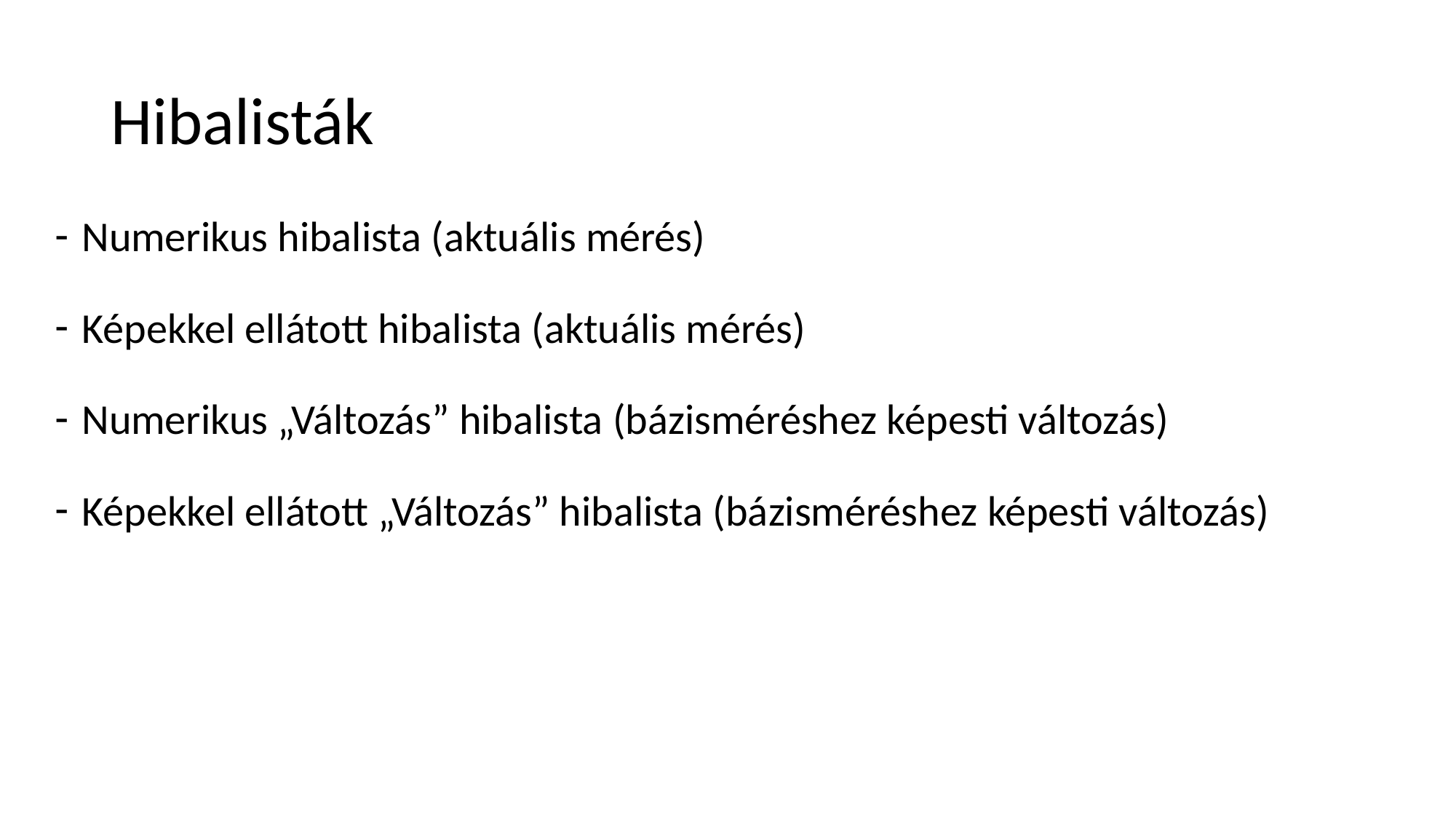

# Hibalisták
Numerikus hibalista (aktuális mérés)
Képekkel ellátott hibalista (aktuális mérés)
Numerikus „Változás” hibalista (bázisméréshez képesti változás)
Képekkel ellátott „Változás” hibalista (bázisméréshez képesti változás)